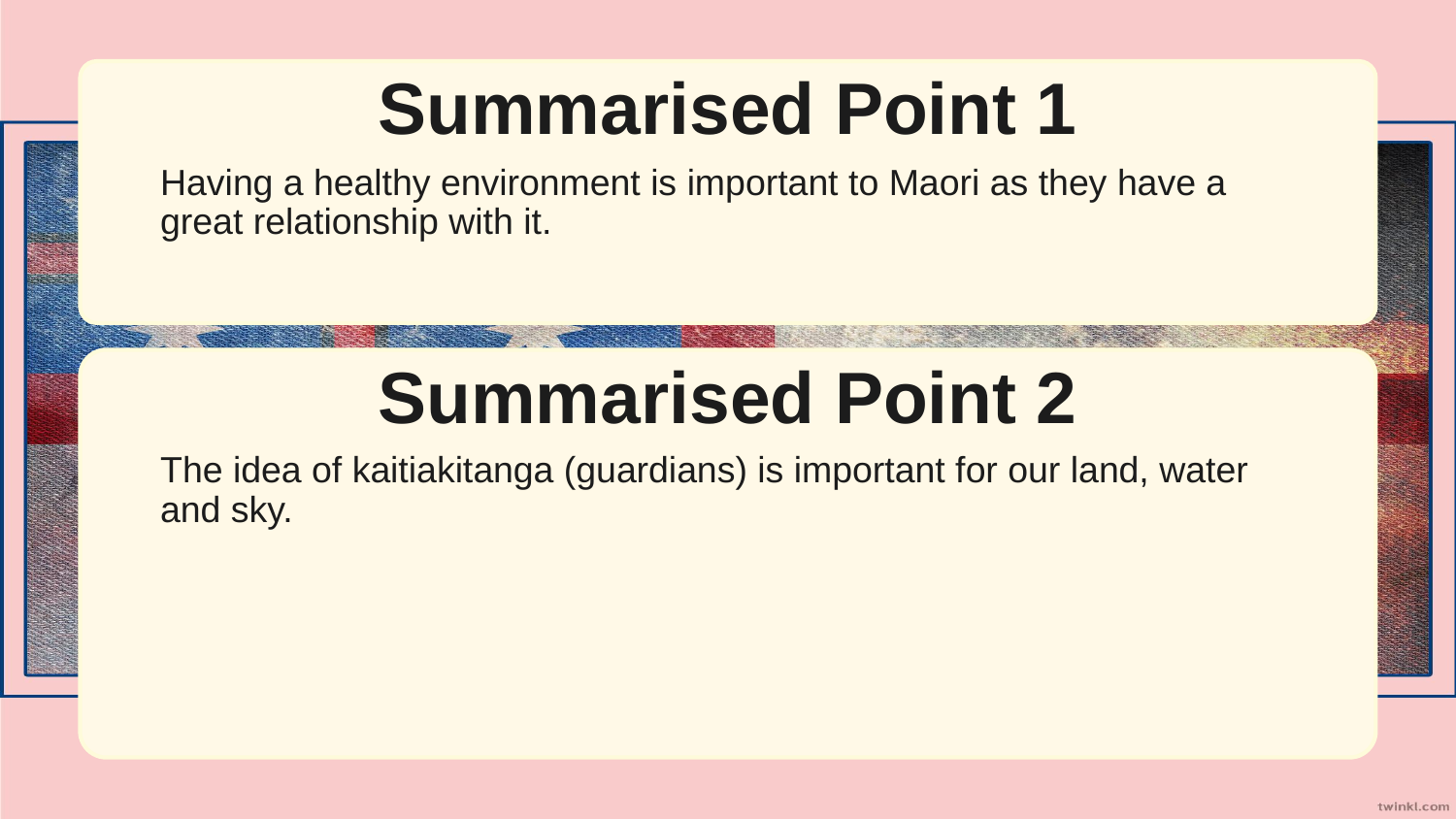

Summarised Point 1
Having a healthy environment is important to Maori as they have a great relationship with it.
Summarised Point 2
The idea of kaitiakitanga (guardians) is important for our land, water and sky.